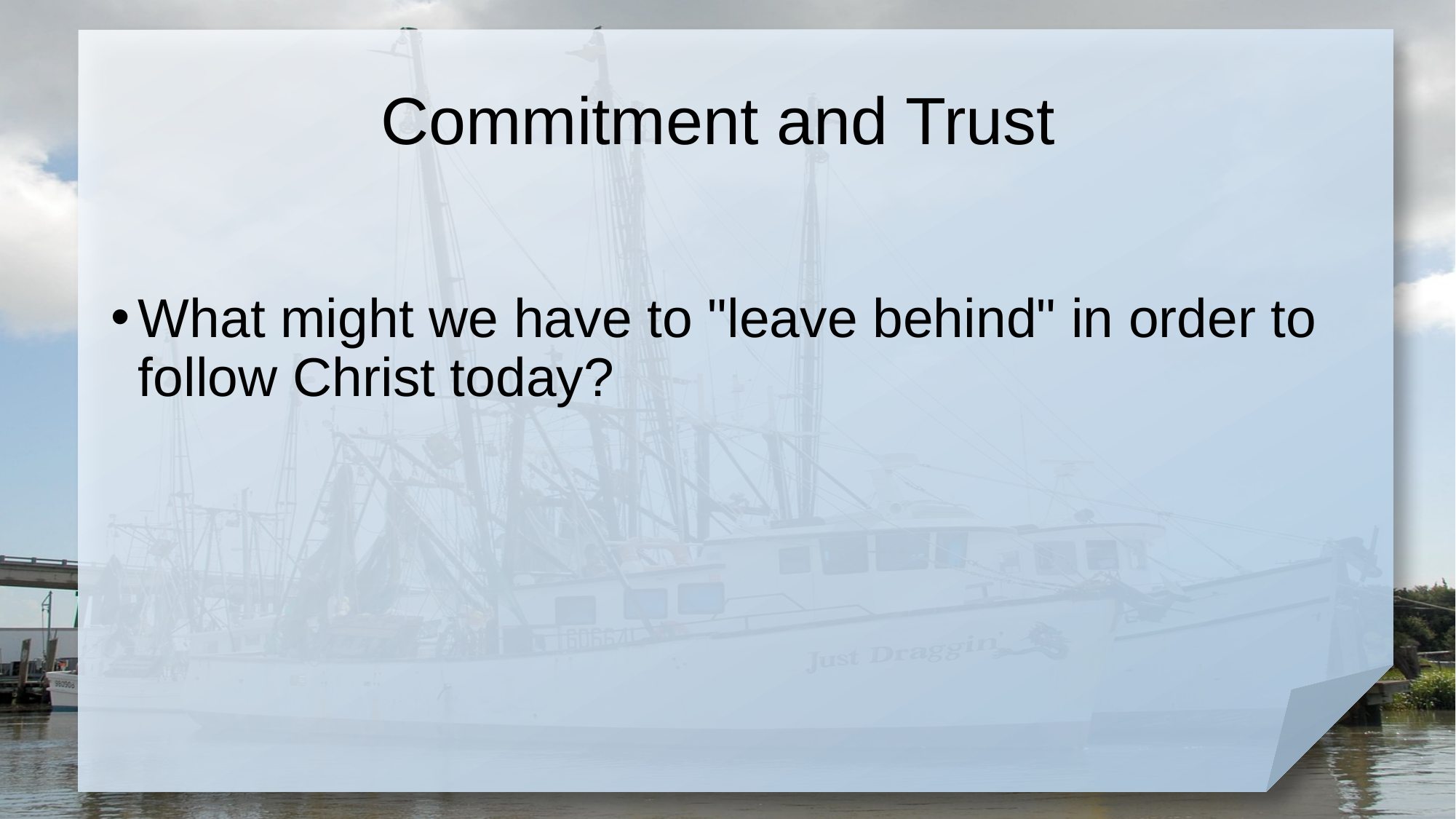

# Commitment and Trust
What might we have to "leave behind" in order to follow Christ today?